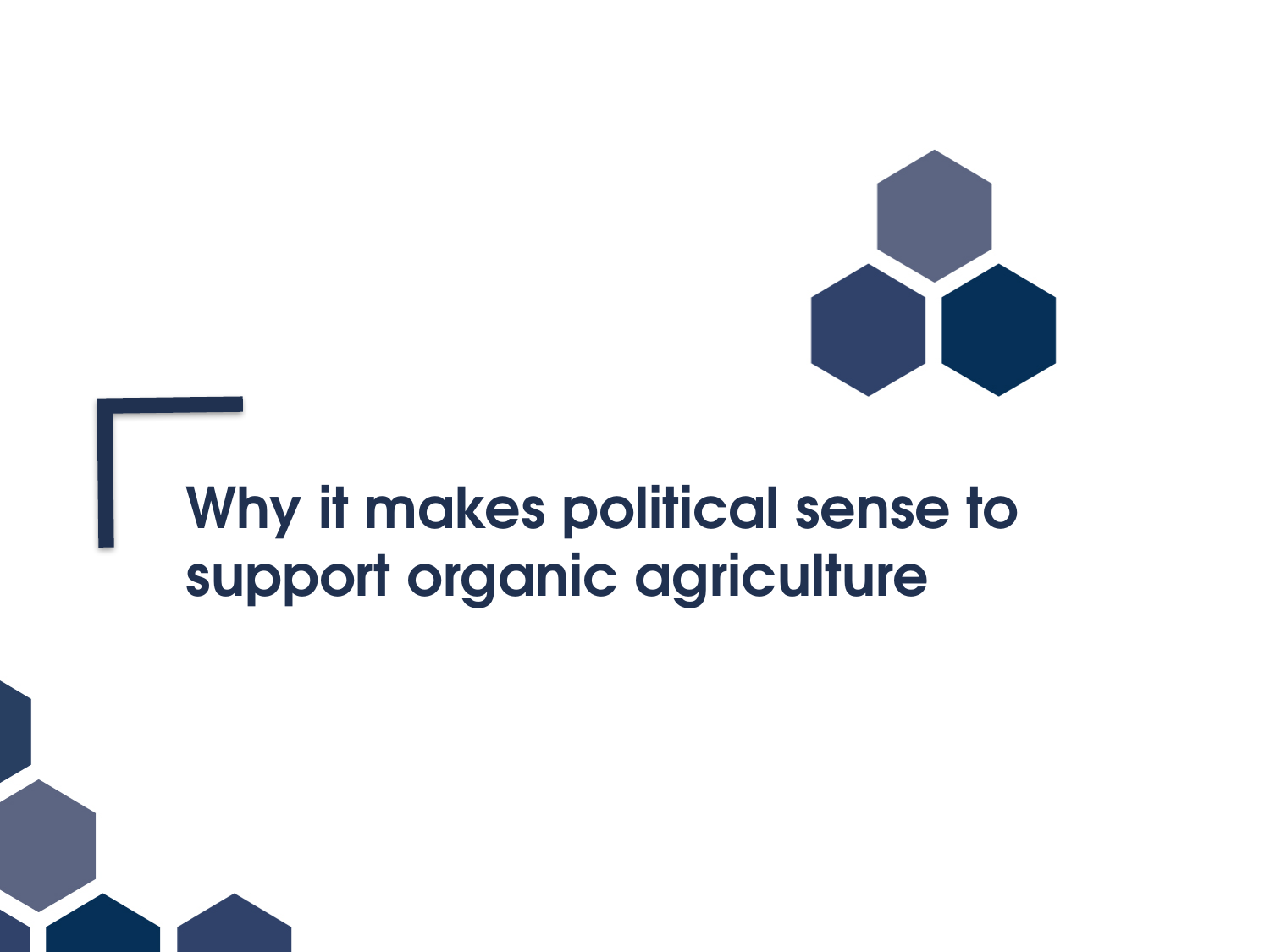

Why it makes political sense to support organic agriculture